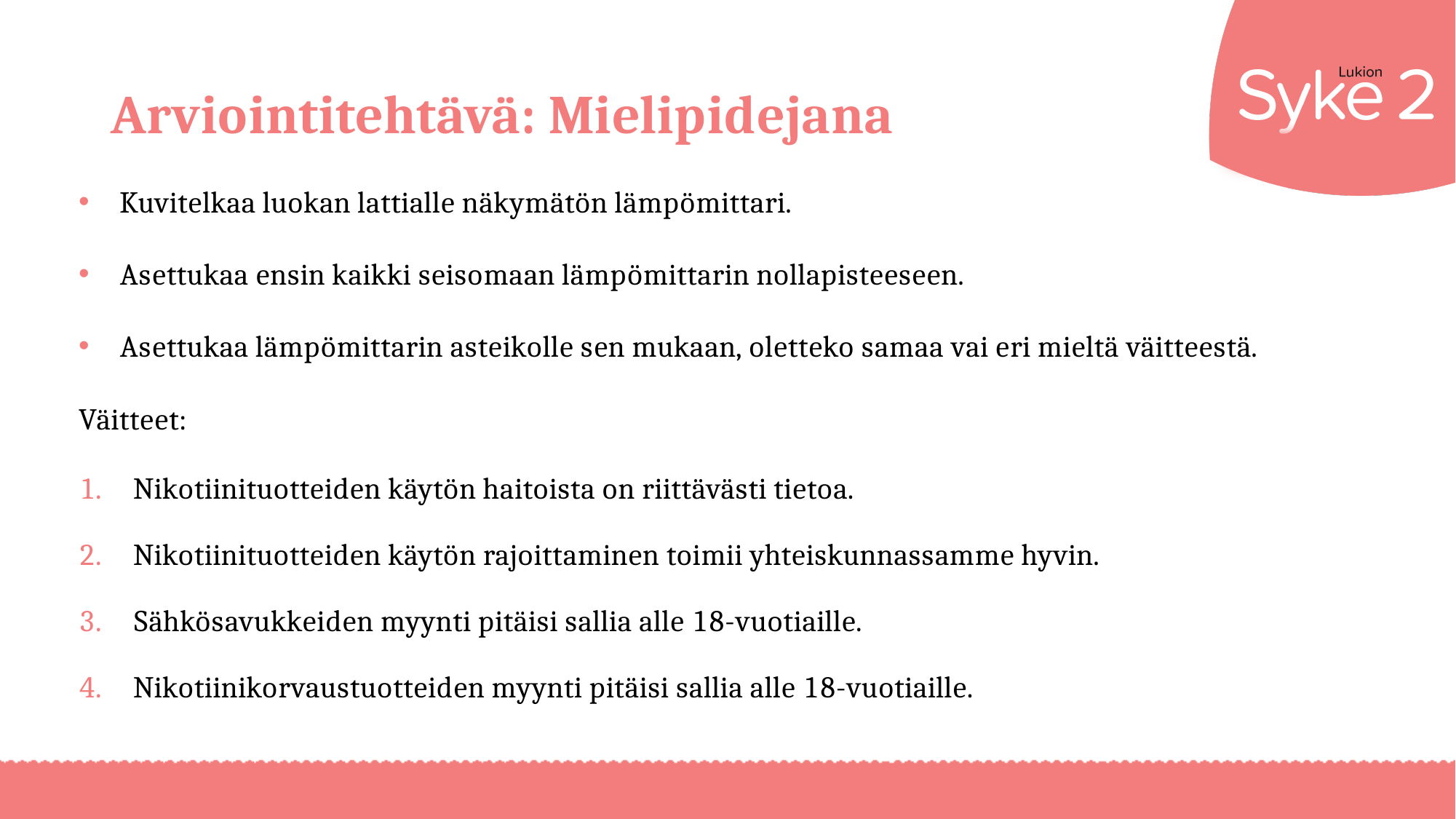

# Arviointitehtävä: Mielipidejana
Kuvitelkaa luokan lattialle näkymätön lämpömittari.
Asettukaa ensin kaikki seisomaan lämpömittarin nollapisteeseen.
Asettukaa lämpömittarin asteikolle sen mukaan, oletteko samaa vai eri mieltä väitteestä.
Väitteet:
Nikotiinituotteiden käytön haitoista on riittävästi tietoa.
Nikotiinituotteiden käytön rajoittaminen toimii yhteiskunnassamme hyvin.
Sähkösavukkeiden myynti pitäisi sallia alle 18-vuotiaille.
Nikotiinikorvaustuotteiden myynti pitäisi sallia alle 18-vuotiaille.